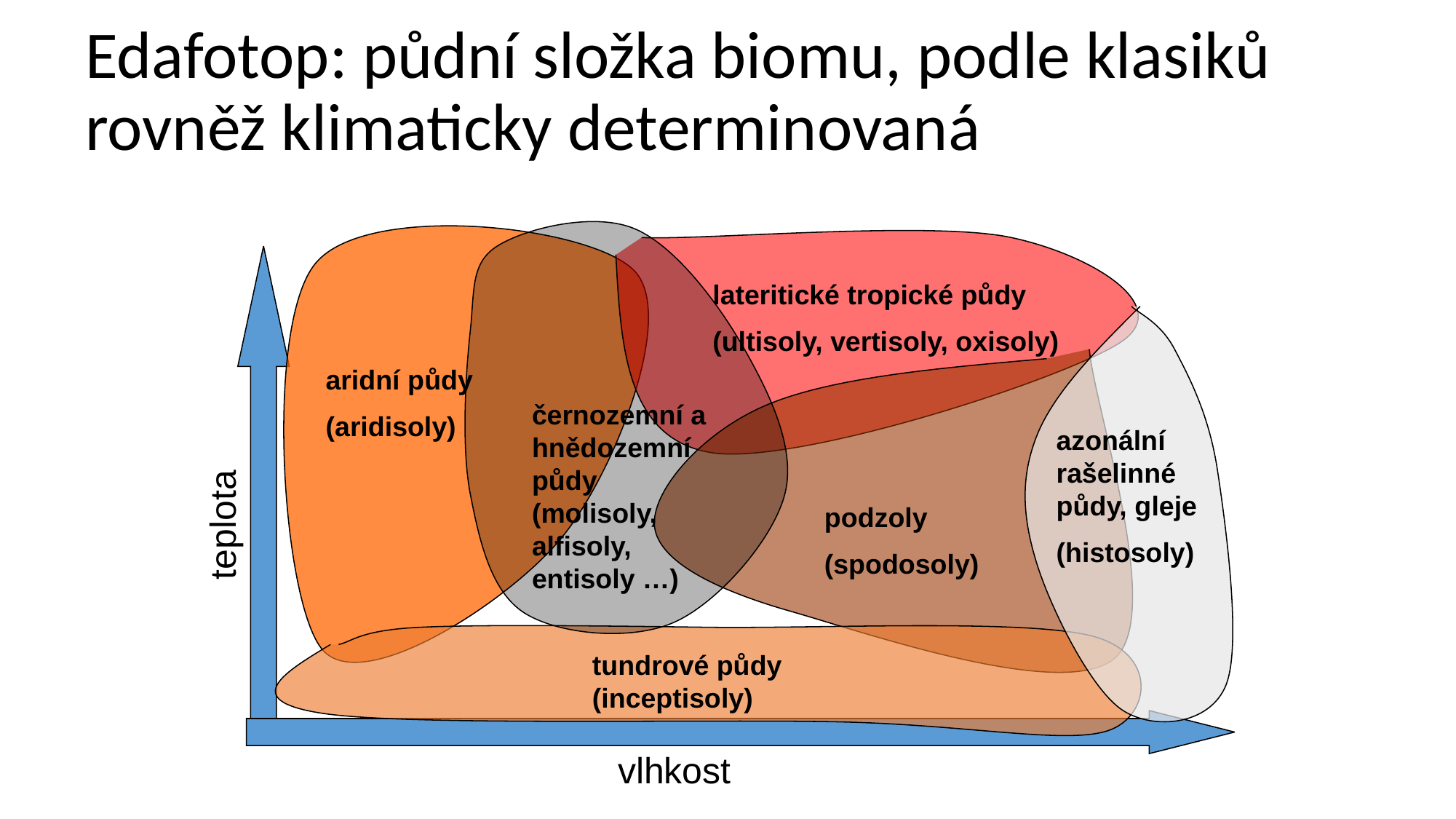

# Edafotop: půdní složka biomu, podle klasiků rovněž klimaticky determinovaná

lateritické tropické půdy
(ultisoly, vertisoly, oxisoly)

aridní půdy
(aridisoly)
černozemní a hnědozemní půdy (molisoly, alfisoly, entisoly …)
azonální
rašelinné půdy, gleje
(histosoly)
teplota
podzoly
(spodosoly)

tundrové půdy (inceptisoly)

vlhkost